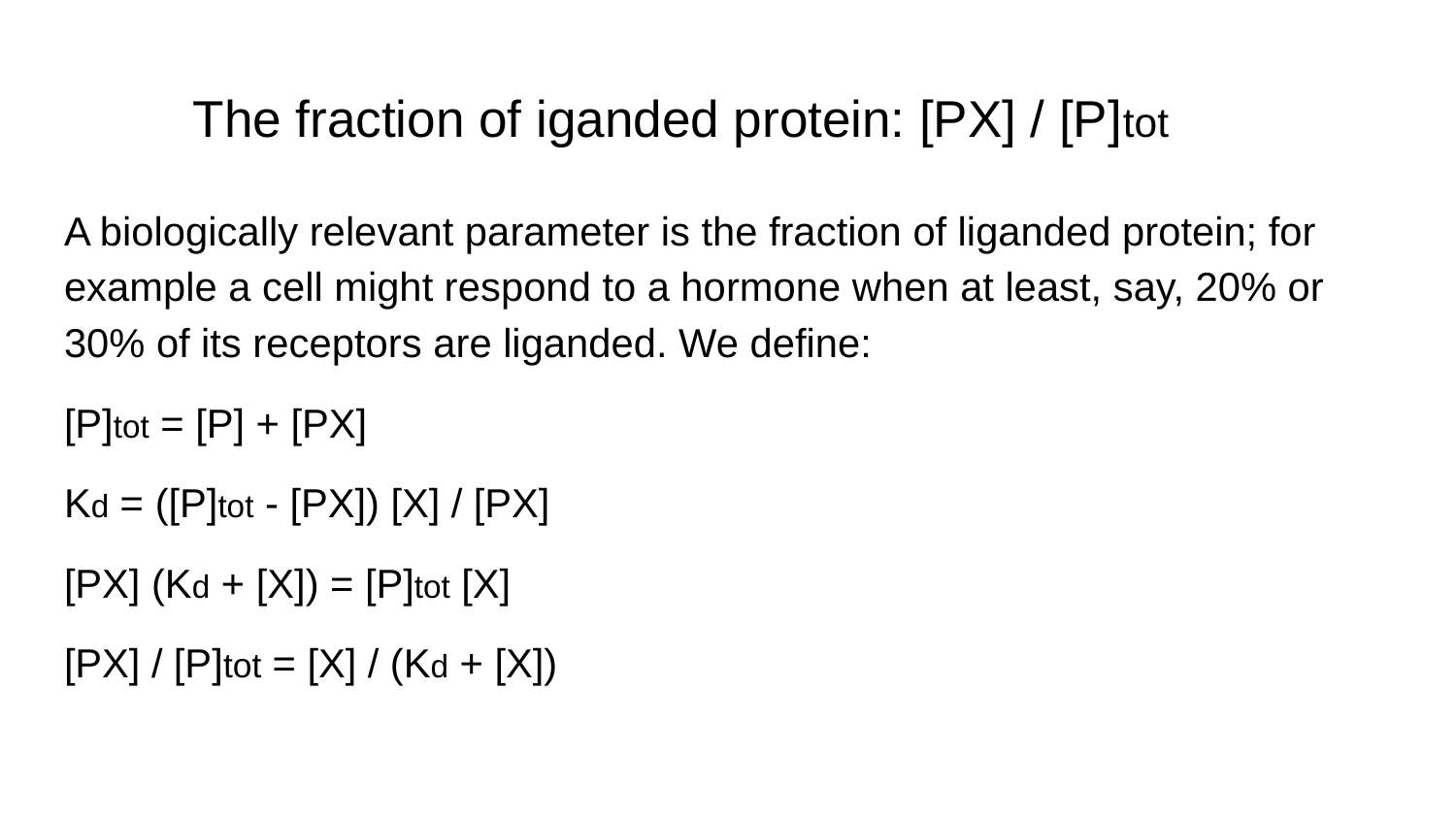

# The fraction of iganded protein: [PX] / [P]tot
A biologically relevant parameter is the fraction of liganded protein; for example a cell might respond to a hormone when at least, say, 20% or 30% of its receptors are liganded. We define:
[P]tot = [P] + [PX]
Kd = ([P]tot - [PX]) [X] / [PX]
[PX] (Kd + [X]) = [P]tot [X]
[PX] / [P]tot = [X] / (Kd + [X])